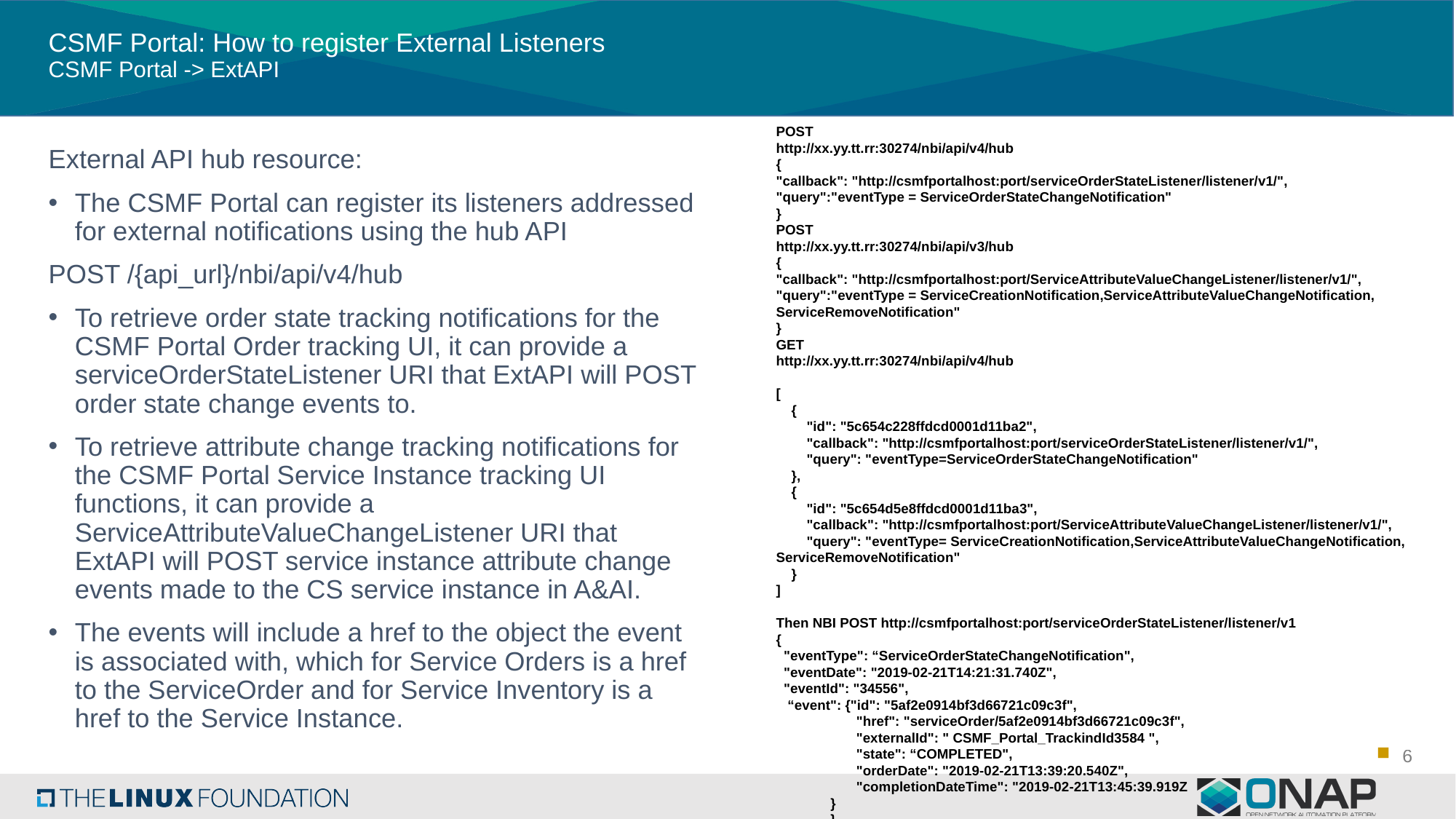

# CSMF Portal: How to register External Listeners CSMF Portal -> ExtAPI
POST
http://xx.yy.tt.rr:30274/nbi/api/v4/hub
{
"callback": "http://csmfportalhost:port/serviceOrderStateListener/listener/v1/",
"query":"eventType = ServiceOrderStateChangeNotification"
}
POST
http://xx.yy.tt.rr:30274/nbi/api/v3/hub
{
"callback": "http://csmfportalhost:port/ServiceAttributeValueChangeListener/listener/v1/",
"query":"eventType = ServiceCreationNotification,ServiceAttributeValueChangeNotification, ServiceRemoveNotification"
}
GET
http://xx.yy.tt.rr:30274/nbi/api/v4/hub

[
    {
        "id": "5c654c228ffdcd0001d11ba2",
        "callback": "http://csmfportalhost:port/serviceOrderStateListener/listener/v1/",
        "query": "eventType=ServiceOrderStateChangeNotification"
    },
    {
        "id": "5c654d5e8ffdcd0001d11ba3",
        "callback": "http://csmfportalhost:port/ServiceAttributeValueChangeListener/listener/v1/",
        "query": "eventType= ServiceCreationNotification,ServiceAttributeValueChangeNotification, ServiceRemoveNotification"
    }
]

Then NBI POST http://csmfportalhost:port/serviceOrderStateListener/listener/v1
{
  "eventType": “ServiceOrderStateChangeNotification",
  "eventDate": "2019-02-21T14:21:31.740Z",
  "eventId": "34556",
   “event": {"id": "5af2e0914bf3d66721c09c3f",
                     "href": "serviceOrder/5af2e0914bf3d66721c09c3f",
                     "externalId": " CSMF_Portal_TrackindId3584 ",
                     "state": “COMPLETED",
                     "orderDate": "2019-02-21T13:39:20.540Z",
                     "completionDateTime": "2019-02-21T13:45:39.919Z
}
}

External API hub resource:
The CSMF Portal can register its listeners addressed for external notifications using the hub API
POST /{api_url}/nbi/api/v4/hub
To retrieve order state tracking notifications for the CSMF Portal Order tracking UI, it can provide a serviceOrderStateListener URI that ExtAPI will POST order state change events to.
To retrieve attribute change tracking notifications for the CSMF Portal Service Instance tracking UI functions, it can provide a ServiceAttributeValueChangeListener URI that ExtAPI will POST service instance attribute change events made to the CS service instance in A&AI.
The events will include a href to the object the event is associated with, which for Service Orders is a href to the ServiceOrder and for Service Inventory is a href to the Service Instance.

6